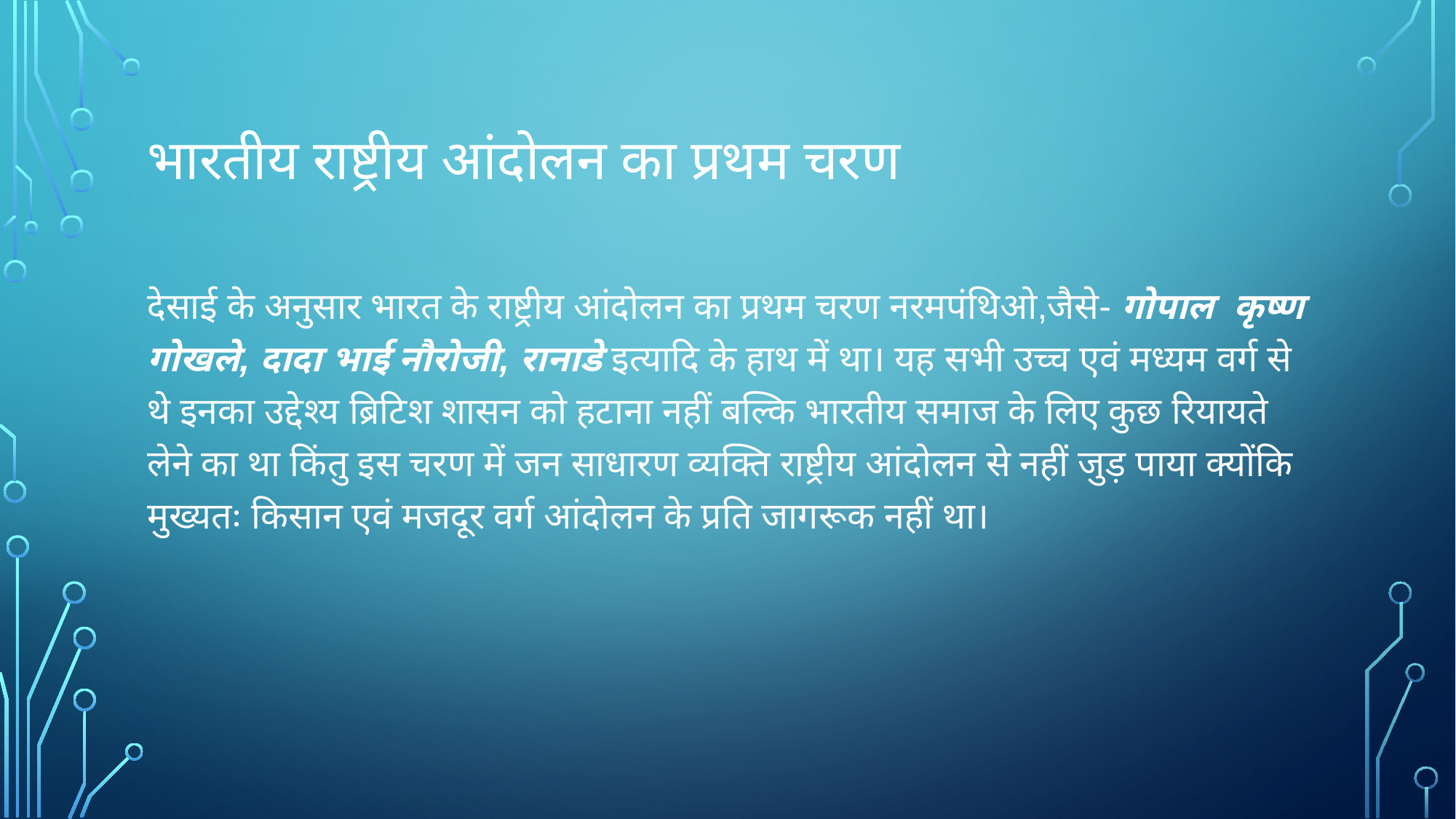

# भारतीय राष्ट्रीय आंदोलन का प्रथम चरण
देसाई के अनुसार भारत के राष्ट्रीय आंदोलन का प्रथम चरण नरमपंथिओ,जैसे- गोपाल  कृष्ण गोखले, दादा भाई नौरोजी, रानाडे इत्यादि के हाथ में था। यह सभी उच्च एवं मध्यम वर्ग से थे इनका उद्देश्य ब्रिटिश शासन को हटाना नहीं बल्कि भारतीय समाज के लिए कुछ रियायते लेने का था किंतु इस चरण में जन साधारण व्यक्ति राष्ट्रीय आंदोलन से नहीं जुड़ पाया क्योंकि मुख्यतः किसान एवं मजदूर वर्ग आंदोलन के प्रति जागरूक नहीं था।